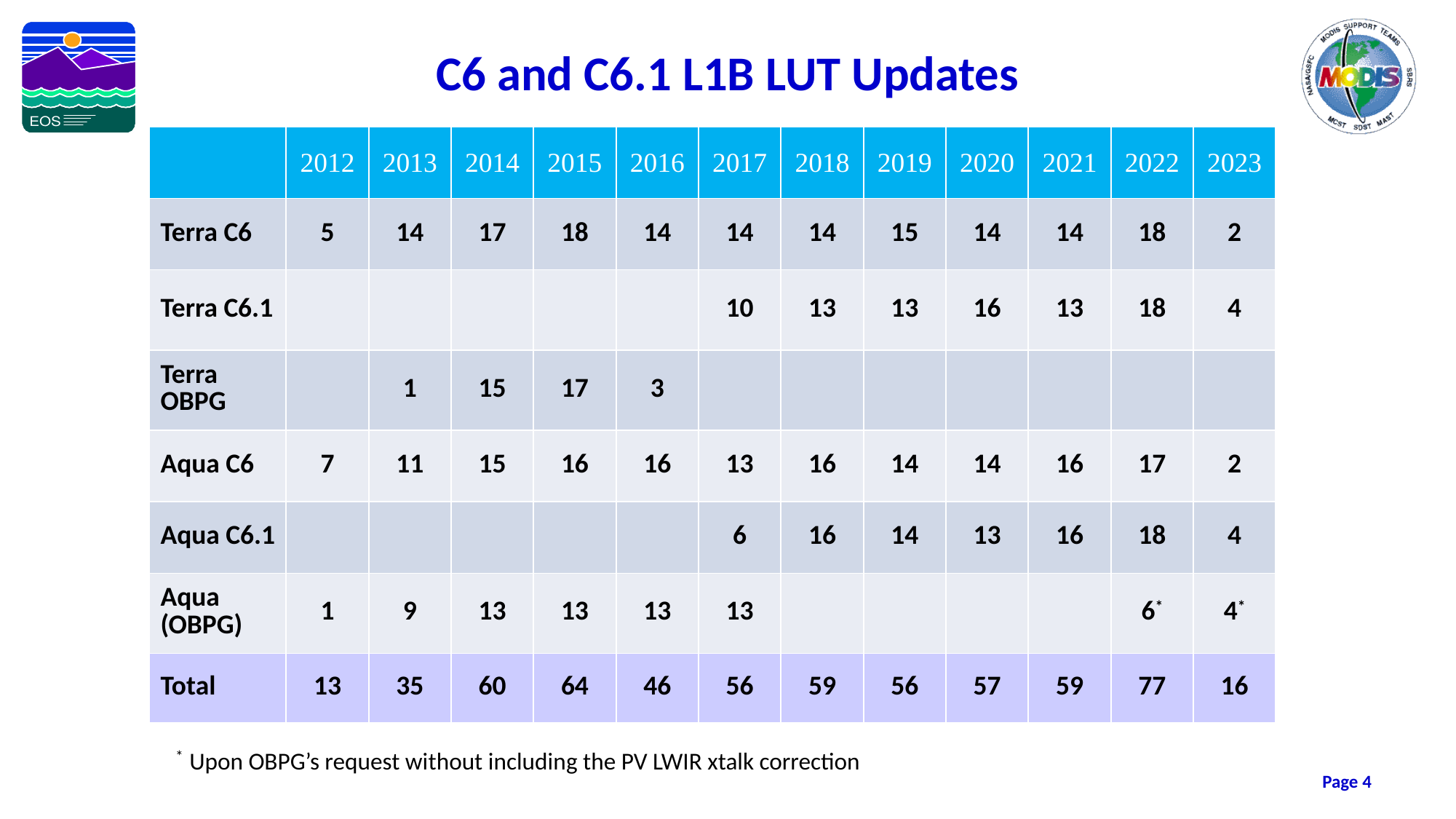

# C6 and C6.1 L1B LUT Updates
|  | 2012 | 2013 | 2014 | 2015 | 2016 | 2017 | 2018 | 2019 | 2020 | 2021 | 2022 | 2023 |
| --- | --- | --- | --- | --- | --- | --- | --- | --- | --- | --- | --- | --- |
| Terra C6 | 5 | 14 | 17 | 18 | 14 | 14 | 14 | 15 | 14 | 14 | 18 | 2 |
| Terra C6.1 |  |  |  |  |  | 10 | 13 | 13 | 16 | 13 | 18 | 4 |
| Terra OBPG |  | 1 | 15 | 17 | 3 |  |  |  |  |  |  |  |
| Aqua C6 | 7 | 11 | 15 | 16 | 16 | 13 | 16 | 14 | 14 | 16 | 17 | 2 |
| Aqua C6.1 |  |  |  |  |  | 6 | 16 | 14 | 13 | 16 | 18 | 4 |
| Aqua (OBPG) | 1 | 9 | 13 | 13 | 13 | 13 |  |  |  |  | 6\* | 4\* |
| Total | 13 | 35 | 60 | 64 | 46 | 56 | 59 | 56 | 57 | 59 | 77 | 16 |
* Upon OBPG’s request without including the PV LWIR xtalk correction
Page 4